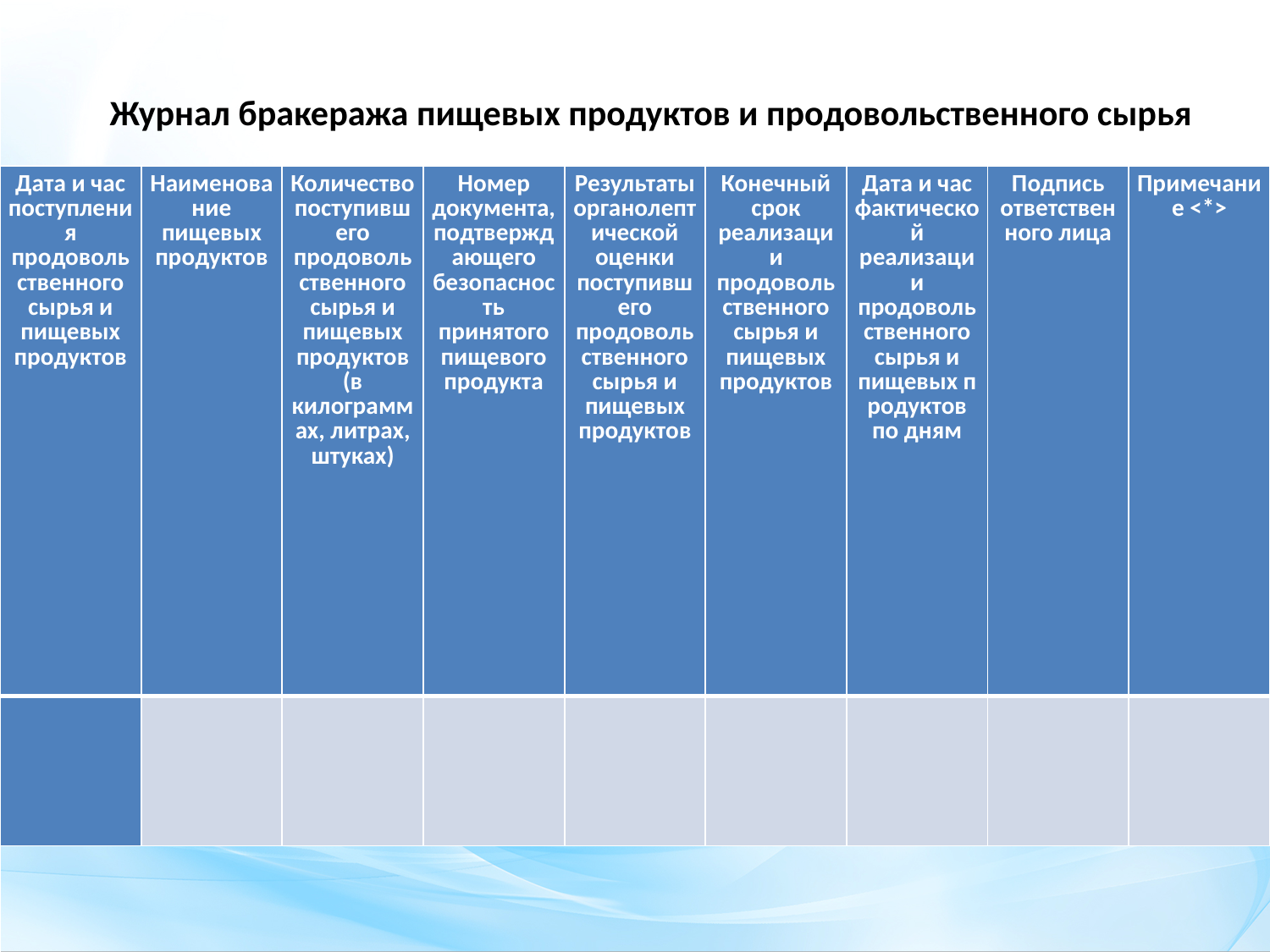

# Журнал бракеража пищевых продуктов и продовольственного сырья
| Дата и час поступления продовольственного сырья и пищевых продуктов | Наименование пищевых продуктов | Количество поступившего продовольственного сырья и пищевых продуктов (в килограммах, литрах, штуках) | Номер документа, подтверждающего безопасность принятого пищевого продукта | Результаты органолептической оценки поступившего продовольственного сырья и пищевых продуктов | Конечный срок реализации продовольственного сырья и пищевых продуктов | Дата и час фактической реализации продовольственного сырья и пищевых продуктов по дням | Подпись ответственного лица | Примечание <\*> |
| --- | --- | --- | --- | --- | --- | --- | --- | --- |
|  |  |  |  |  |  |  |  |  |